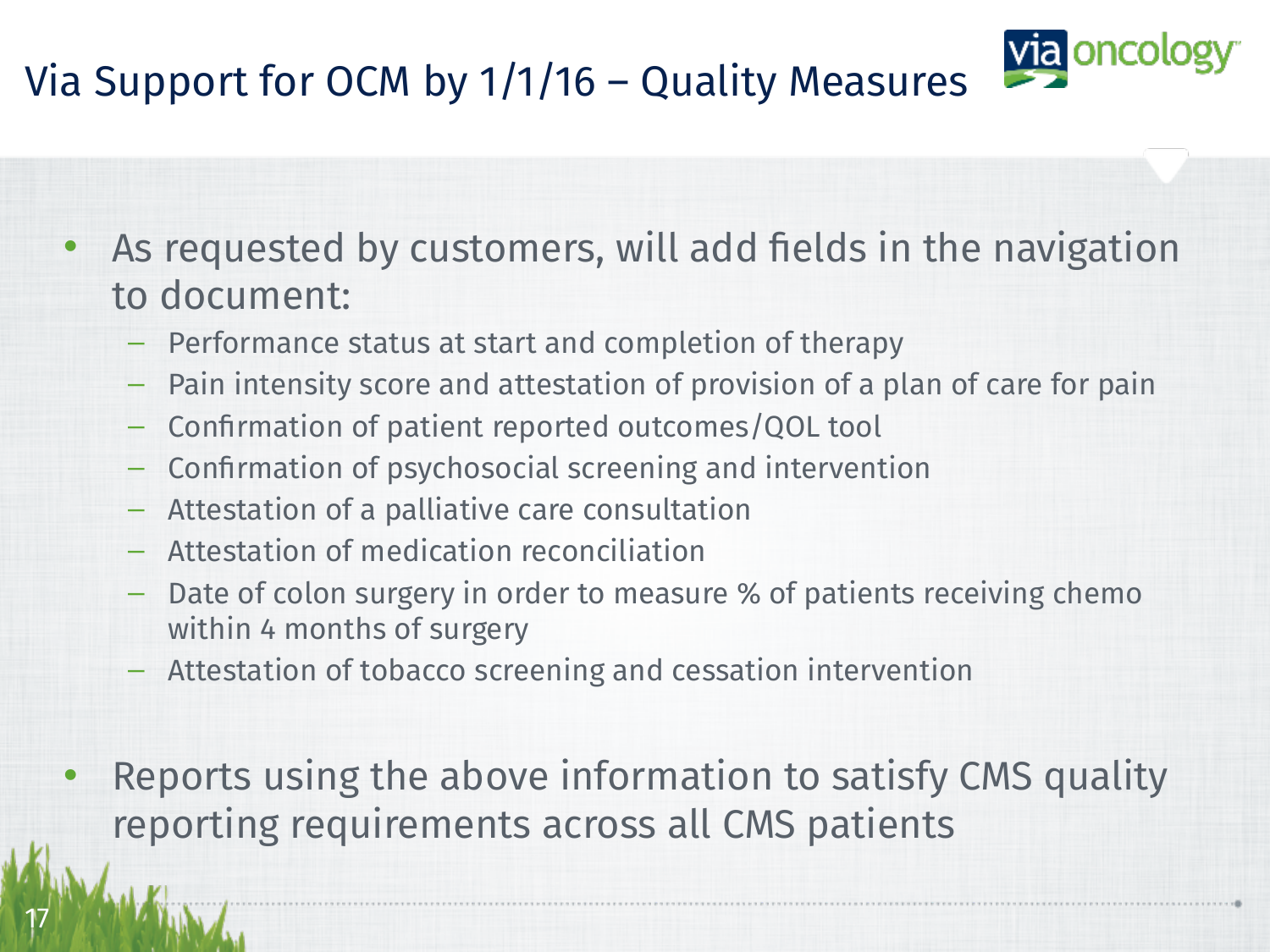

# Via Support for OCM by 1/1/16 – Quality Measures
As requested by customers, will add fields in the navigation to document:
Performance status at start and completion of therapy
Pain intensity score and attestation of provision of a plan of care for pain
Confirmation of patient reported outcomes/QOL tool
Confirmation of psychosocial screening and intervention
Attestation of a palliative care consultation
Attestation of medication reconciliation
Date of colon surgery in order to measure % of patients receiving chemo within 4 months of surgery
Attestation of tobacco screening and cessation intervention

Reports using the above information to satisfy CMS quality reporting requirements across all CMS patients

17